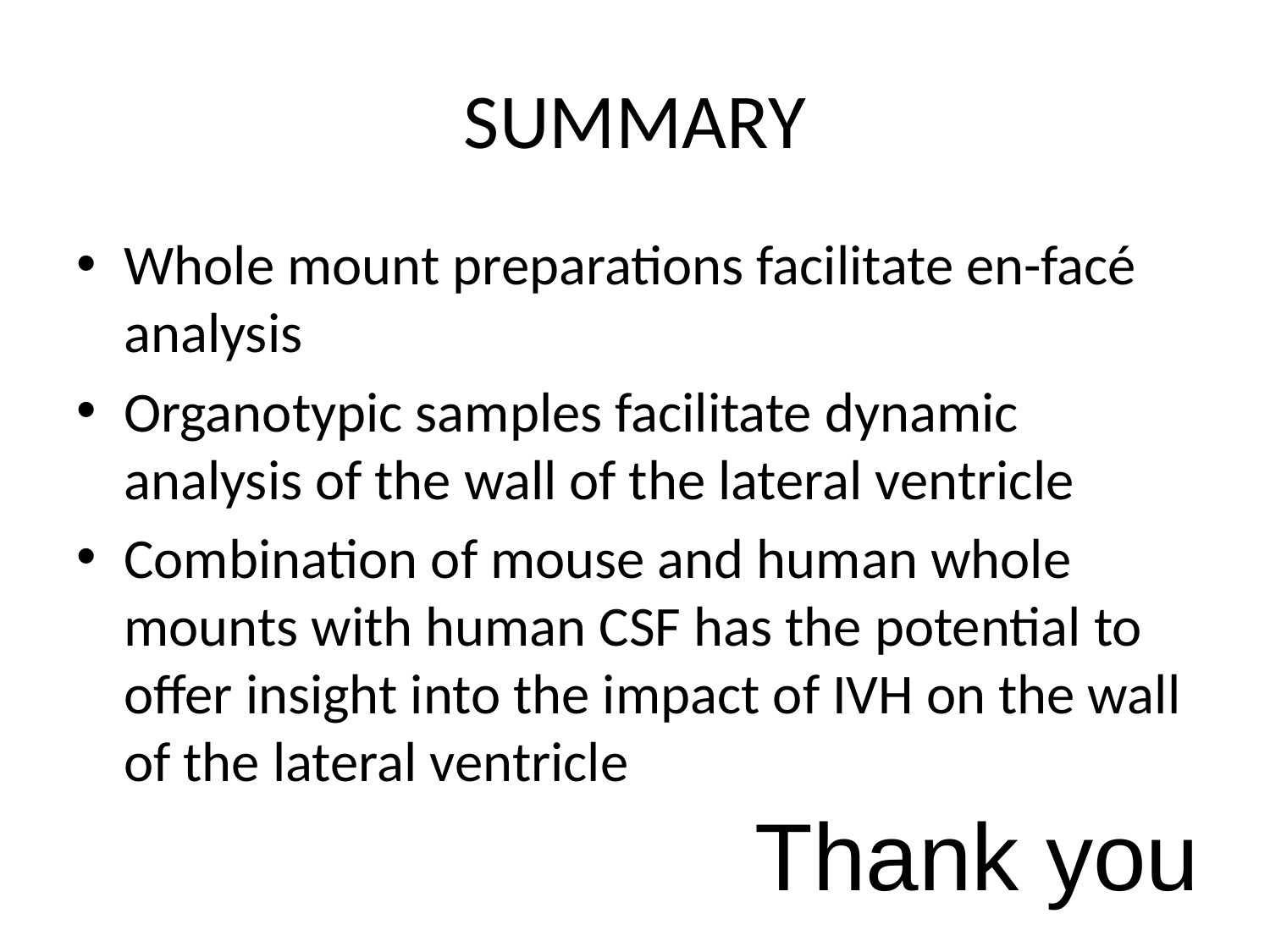

# SUMMARY
Whole mount preparations facilitate en-facé analysis
Organotypic samples facilitate dynamic analysis of the wall of the lateral ventricle
Combination of mouse and human whole mounts with human CSF has the potential to offer insight into the impact of IVH on the wall of the lateral ventricle
Thank you